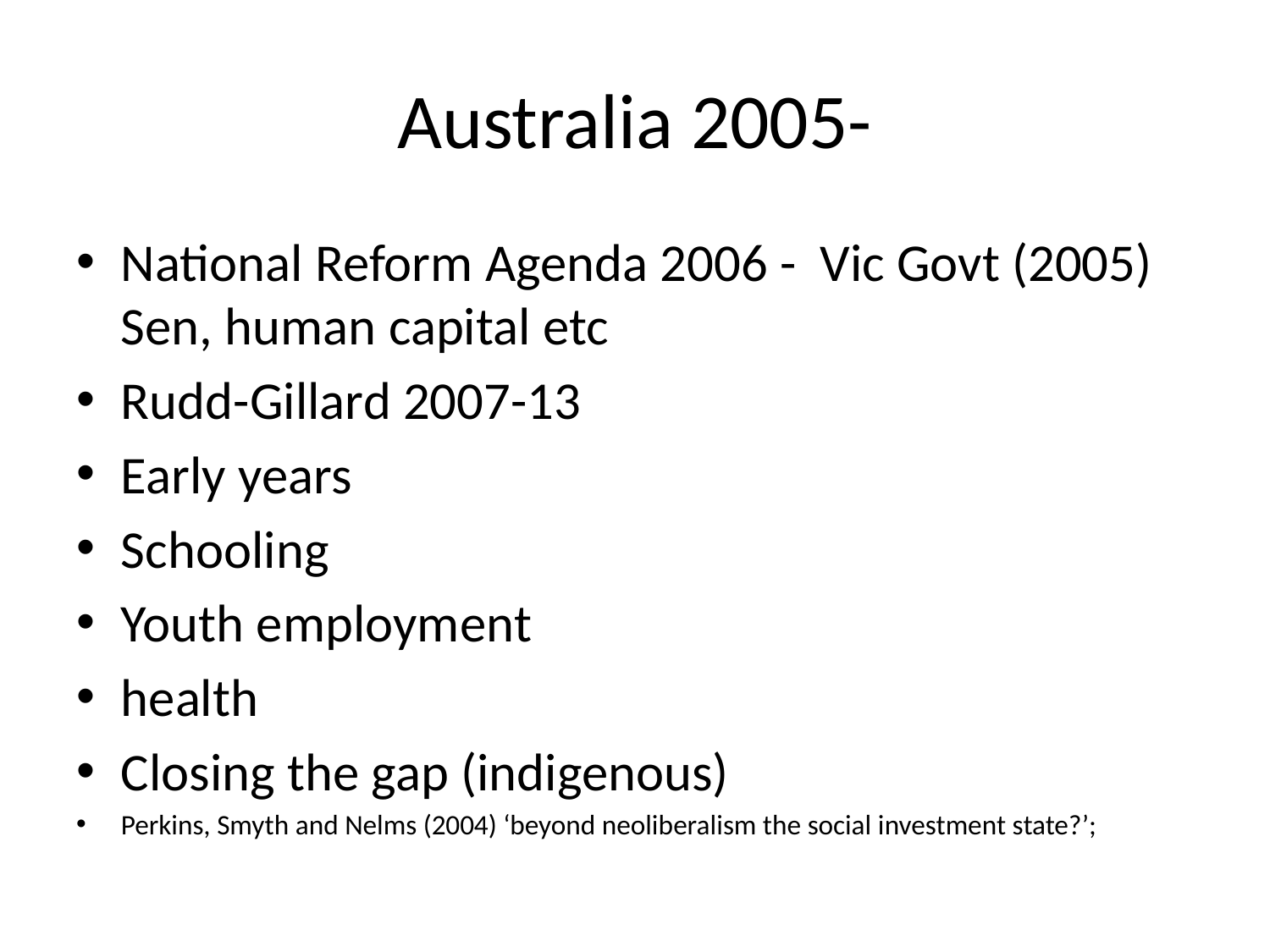

# Australia 2005-
National Reform Agenda 2006 -  Vic Govt (2005) Sen, human capital etc
Rudd-Gillard 2007-13
Early years
Schooling
Youth employment
health
Closing the gap (indigenous)
Perkins, Smyth and Nelms (2004) ‘beyond neoliberalism the social investment state?’;